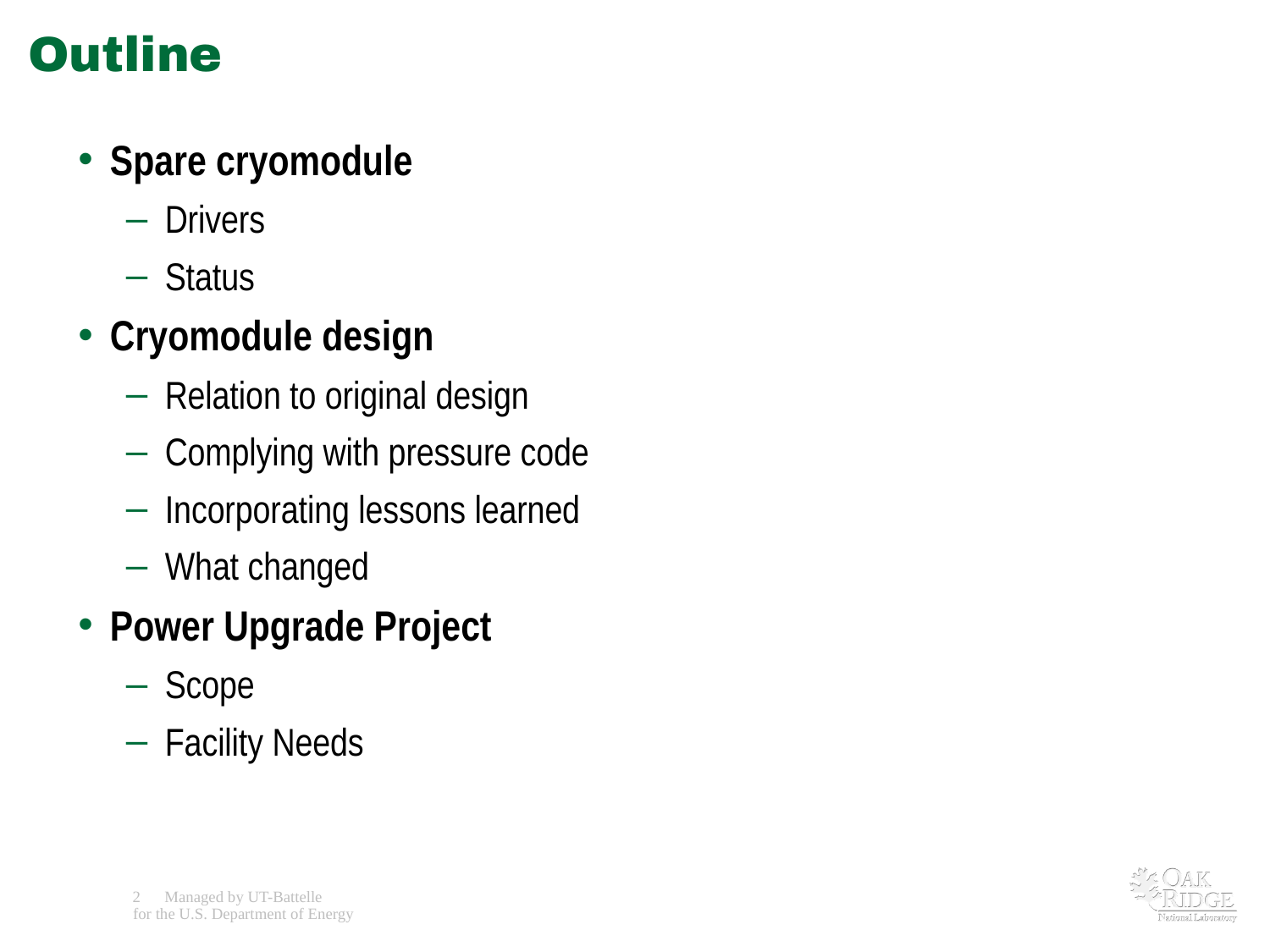

# Outline
Spare cryomodule
Drivers
Status
Cryomodule design
Relation to original design
Complying with pressure code
Incorporating lessons learned
What changed
Power Upgrade Project
Scope
Facility Needs